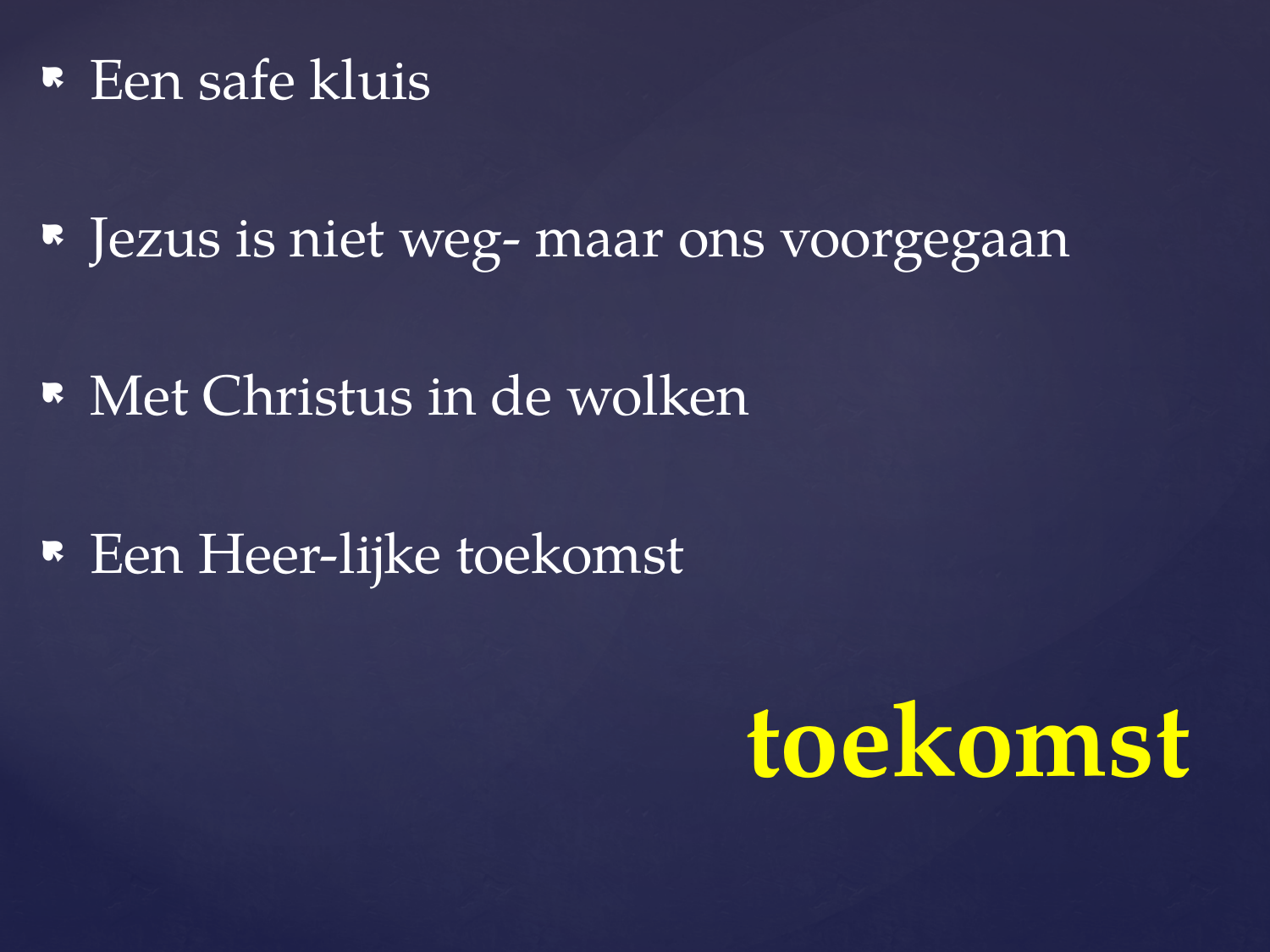

Een safe kluis

 Jezus is niet weg- maar ons voorgegaan

 Met Christus in de wolken

 Een Heer-lijke toekomst

# toekomst